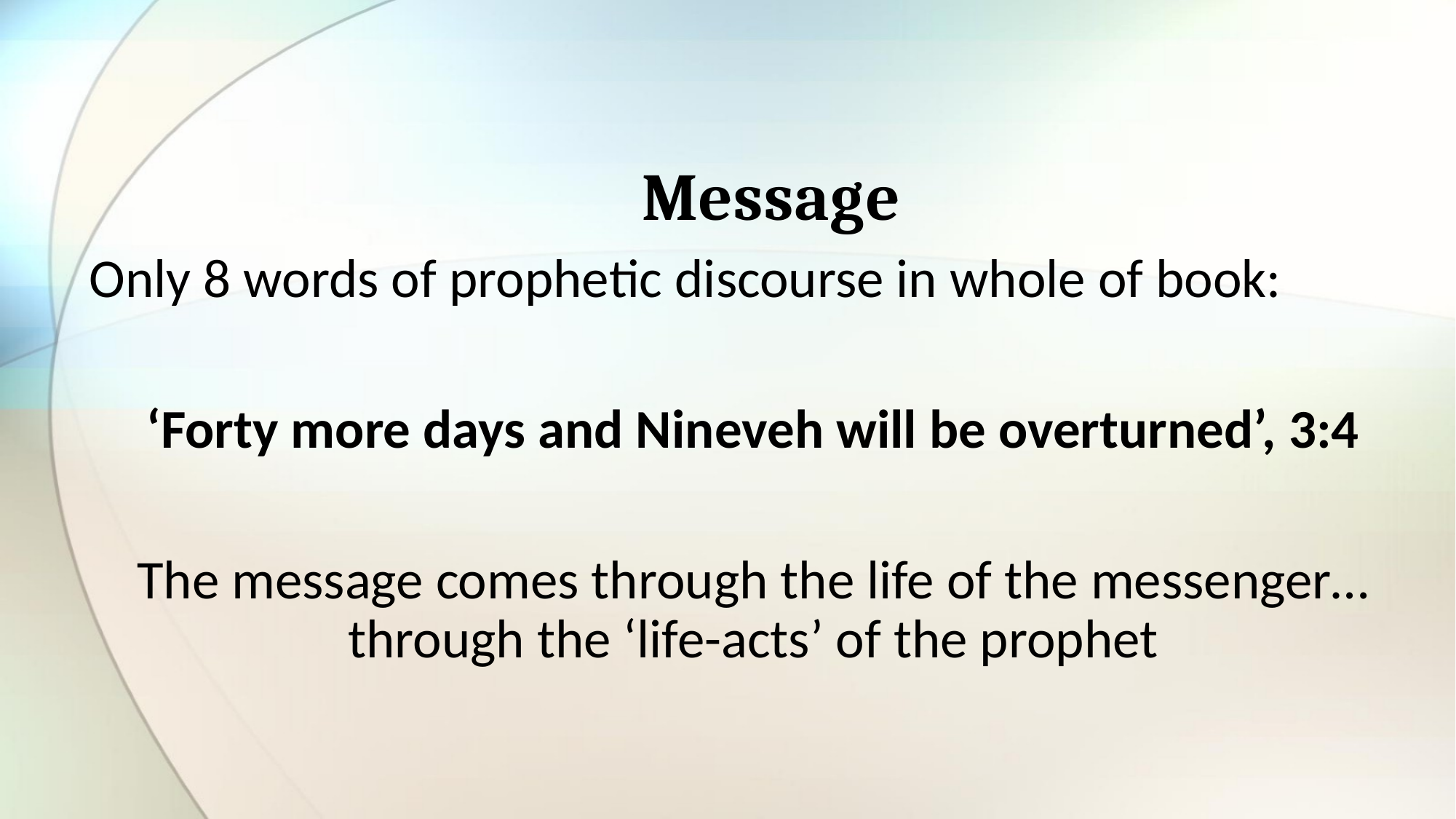

# Message
Only 8 words of prophetic discourse in whole of book:

‘Forty more days and Nineveh will be overturned’, 3:4

The message comes through the life of the messenger… through the ‘life-acts’ of the prophet